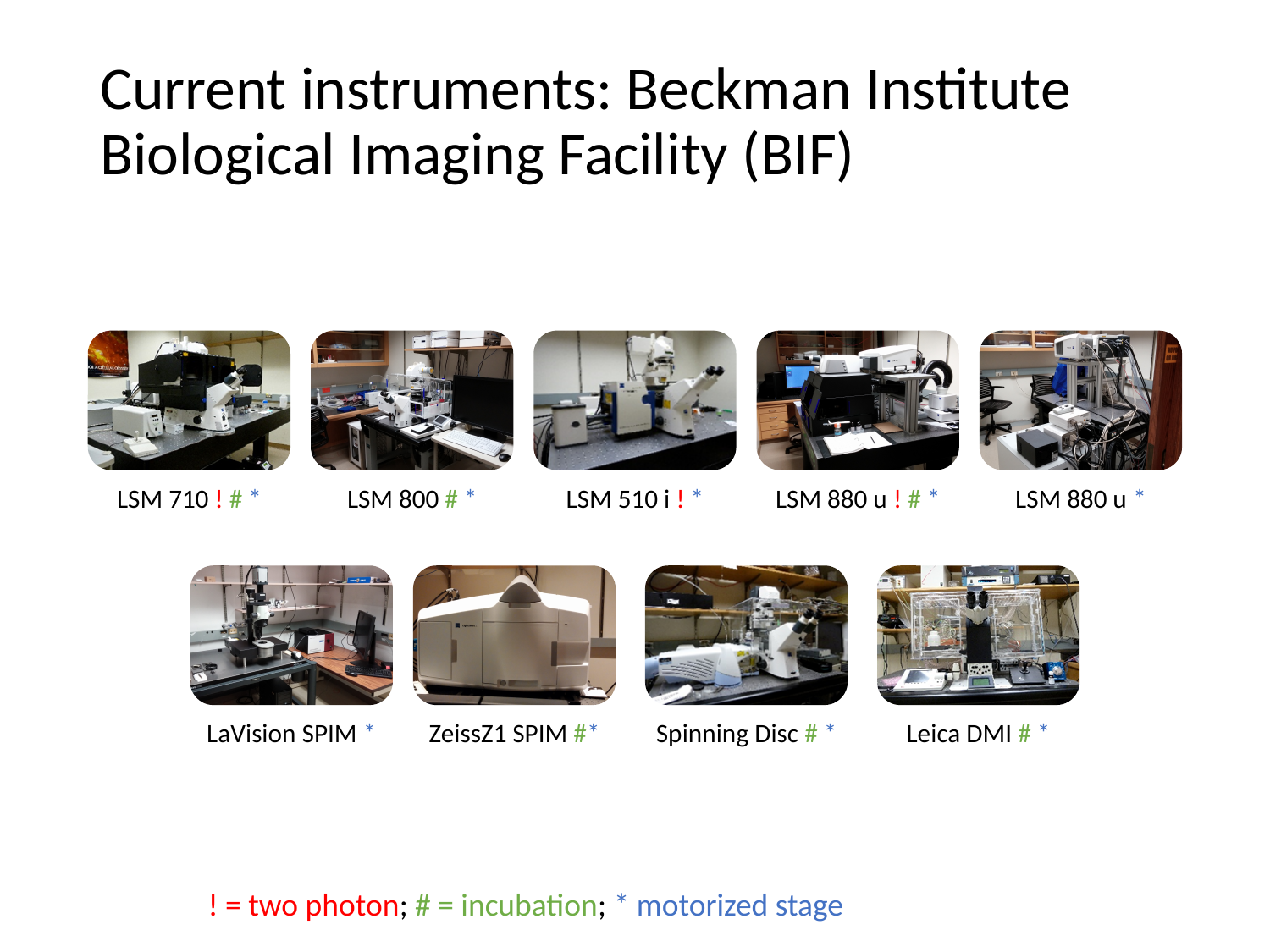

# Current instruments: Beckman Institute Biological Imaging Facility (BIF)
LSM 710 ! # *
LSM 800 # *
LSM 510 i ! *
LSM 880 u ! # *
LSM 880 u *
LaVision SPIM *
ZeissZ1 SPIM #*
Spinning Disc # *
Leica DMI # *
! = two photon; # = incubation; * motorized stage